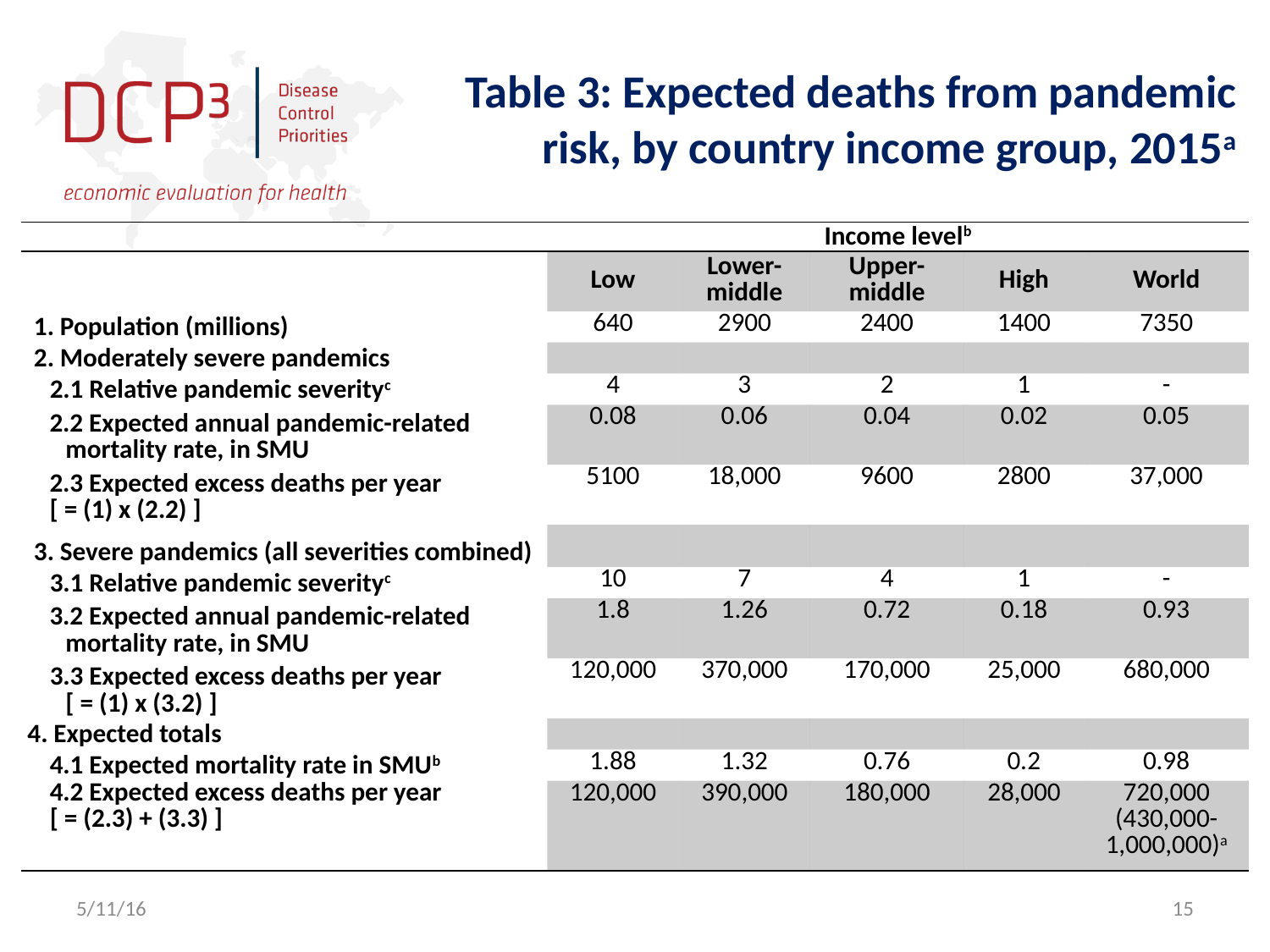

# Table 3: Expected deaths from pandemic risk, by country income group, 2015a
|  | Income levelb |  |  |  |  |
| --- | --- | --- | --- | --- | --- |
|  | Low | Lower-middle | Upper-middle | High | World |
| 1. Population (millions) | 640 | 2900 | 2400 | 1400 | 7350 |
| 2. Moderately severe pandemics |  |  |  |  |  |
| 2.1 Relative pandemic severityc | 4 | 3 | 2 | 1 | - |
| 2.2 Expected annual pandemic-related mortality rate, in SMU | 0.08 | 0.06 | 0.04 | 0.02 | 0.05 |
| 2.3 Expected excess deaths per year [ = (1) x (2.2) ] | 5100 | 18,000 | 9600 | 2800 | 37,000 |
| 3. Severe pandemics (all severities combined) |  |  |  |  |  |
| 3.1 Relative pandemic severityc | 10 | 7 | 4 | 1 | - |
| 3.2 Expected annual pandemic-related mortality rate, in SMU | 1.8 | 1.26 | 0.72 | 0.18 | 0.93 |
| 3.3 Expected excess deaths per year [ = (1) x (3.2) ] | 120,000 | 370,000 | 170,000 | 25,000 | 680,000 |
| 4. Expected totals |  |  |  |  |  |
| 4.1 Expected mortality rate in SMUb | 1.88 | 1.32 | 0.76 | 0.2 | 0.98 |
| 4.2 Expected excess deaths per year [ = (2.3) + (3.3) ] | 120,000 | 390,000 | 180,000 | 28,000 | 720,000 (430,000-1,000,000)a |
5/11/16
15